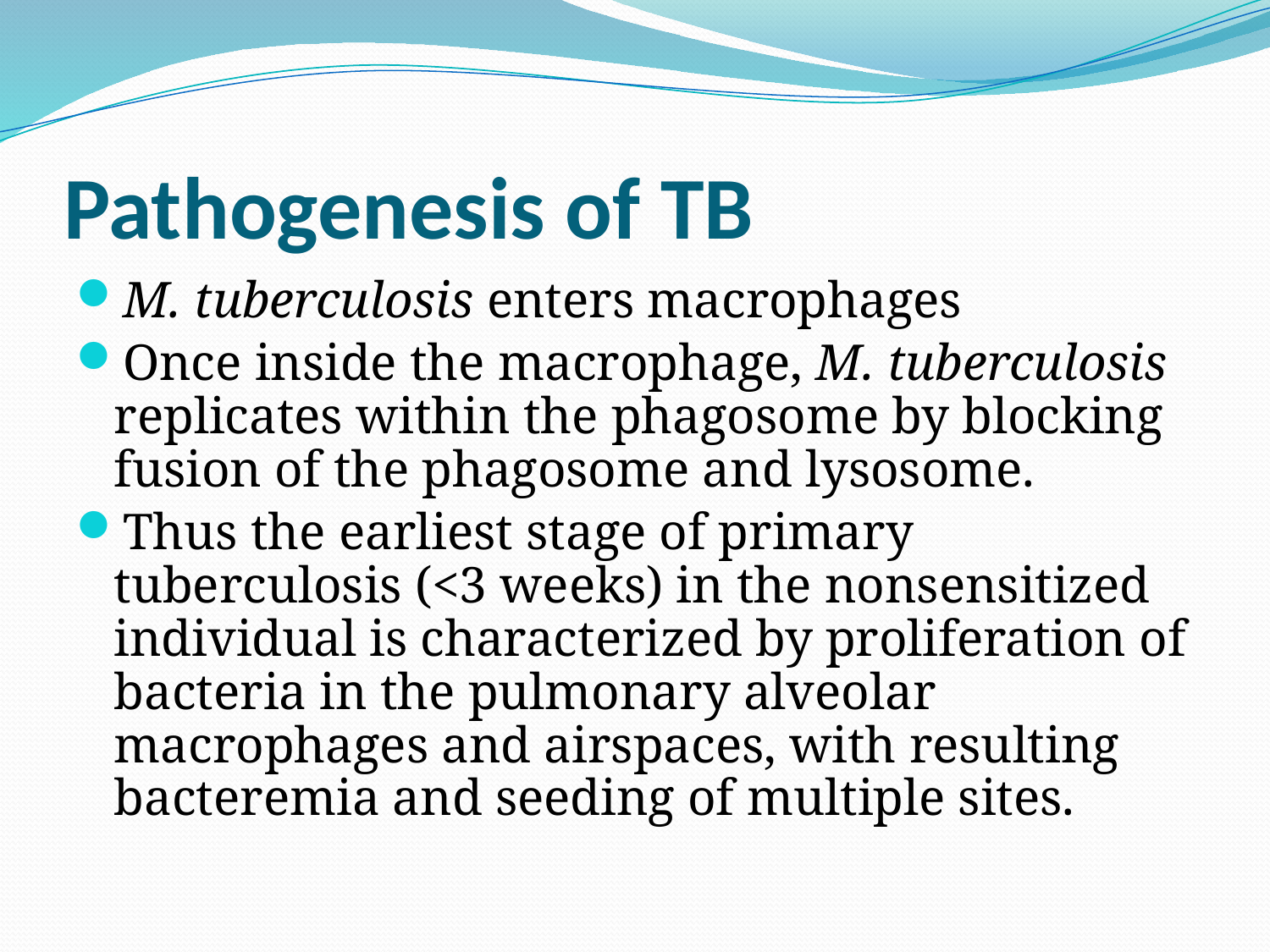

# Pathogenesis of TB
M. tuberculosis enters macrophages
Once inside the macrophage, M. tuberculosis replicates within the phagosome by blocking fusion of the phagosome and lysosome.
Thus the earliest stage of primary tuberculosis (<3 weeks) in the nonsensitized individual is characterized by proliferation of bacteria in the pulmonary alveolar macrophages and airspaces, with resulting bacteremia and seeding of multiple sites.